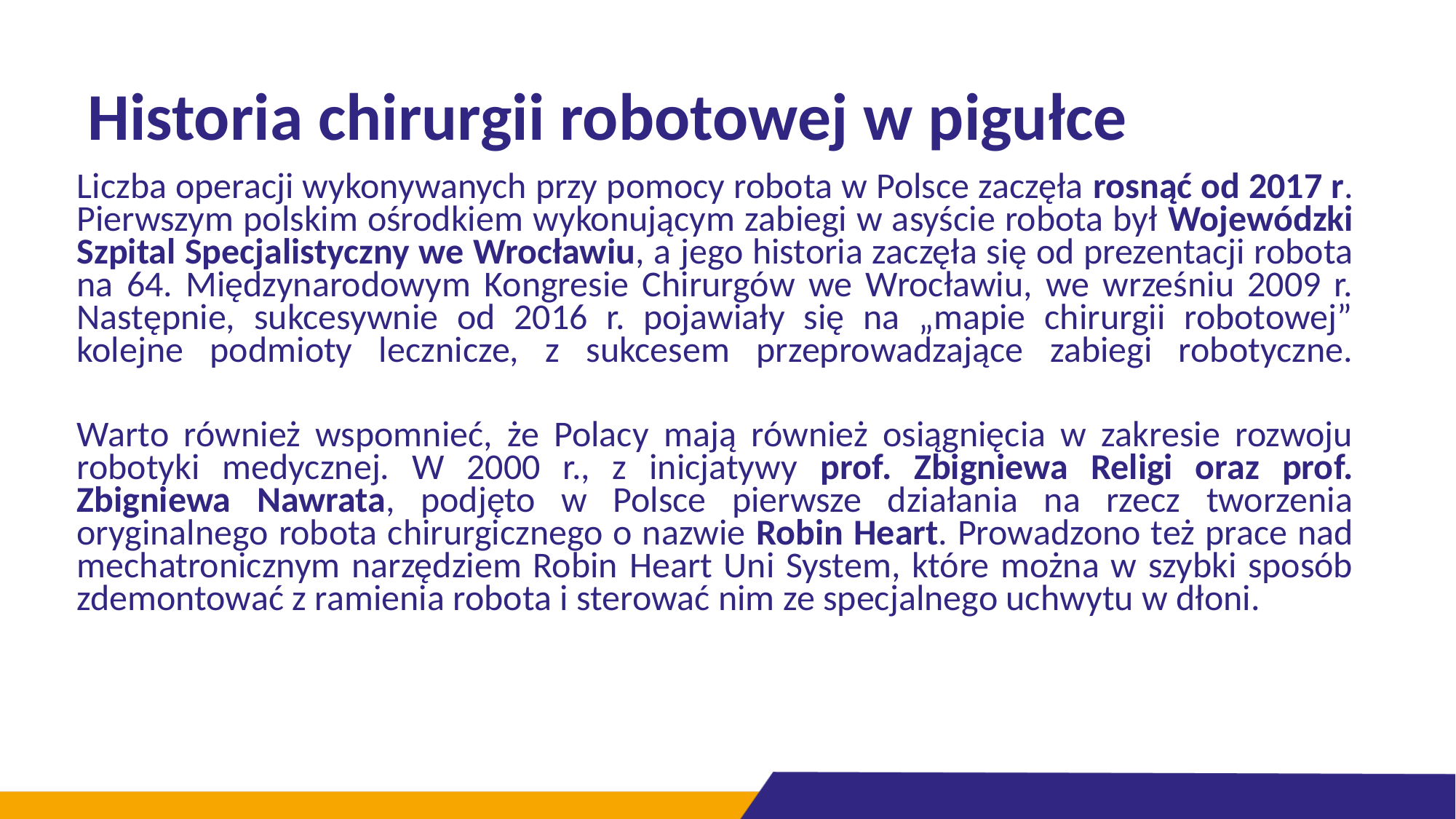

# Historia chirurgii robotowej w pigułce
Liczba operacji wykonywanych przy pomocy robota w Polsce zaczęła rosnąć od 2017 r. Pierwszym polskim ośrodkiem wykonującym zabiegi w asyście robota był Wojewódzki Szpital Specjalistyczny we Wrocławiu, a jego historia zaczęła się od prezentacji robota na 64. Międzynarodowym Kongresie Chirurgów we Wrocławiu, we wrześniu 2009 r. Następnie, sukcesywnie od 2016 r. pojawiały się na „mapie chirurgii robotowej” kolejne podmioty lecznicze, z sukcesem przeprowadzające zabiegi robotyczne.
Warto również wspomnieć, że Polacy mają również osiągnięcia w zakresie rozwoju robotyki medycznej. W 2000 r., z inicjatywy prof. Zbigniewa Religi oraz prof. Zbigniewa Nawrata, podjęto w Polsce pierwsze działania na rzecz tworzenia oryginalnego robota chirurgicznego o nazwie Robin Heart. Prowadzono też prace nad mechatronicznym narzędziem Robin Heart Uni System, które można w szybki sposób zdemontować z ramienia robota i sterować nim ze specjalnego uchwytu w dłoni.